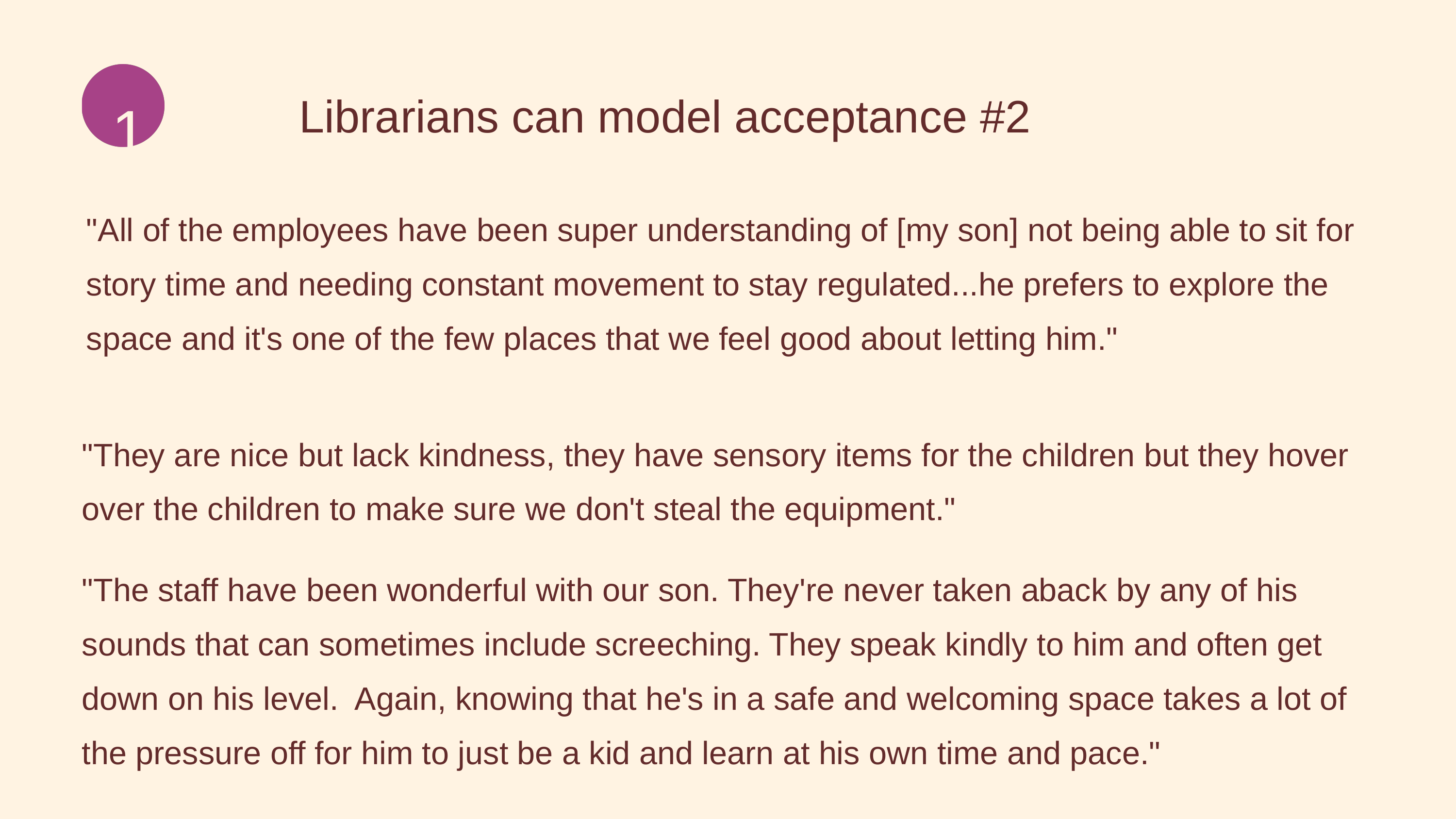

Librarians can model acceptance #2

1
"All of the employees have been super understanding of [my son] not being able to sit for story time and needing constant movement to stay regulated...he prefers to explore the space and it's one of the few places that we feel good about letting him."
"They are nice but lack kindness, they have sensory items for the children but they hover over the children to make sure we don't steal the equipment."
"The staff have been wonderful with our son. They're never taken aback by any of his sounds that can sometimes include screeching. They speak kindly to him and often get down on his level.  Again, knowing that he's in a safe and welcoming space takes a lot of the pressure off for him to just be a kid and learn at his own time and pace."